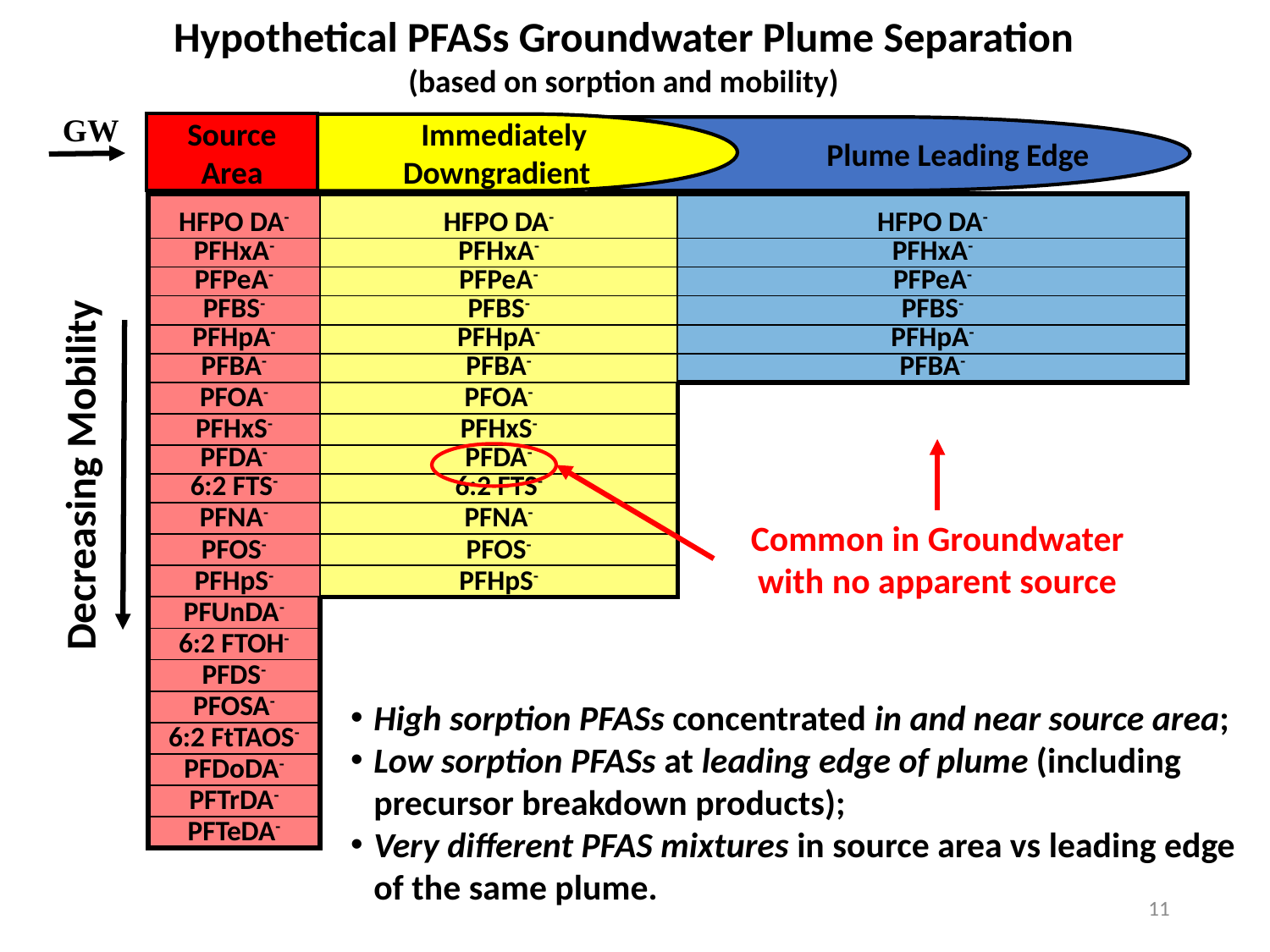

Hypothetical PFASs Groundwater Plume Separation
(based on sorption and mobility)
GW
Source
Area
  Immediately Downgradient
Plume Leading Edge
| HFPO DA- | HFPO DA- | HFPO DA- |
| --- | --- | --- |
| PFHxA- | PFHxA- | PFHxA- |
| PFPeA- | PFPeA- | PFPeA- |
| PFBS- | PFBS- | PFBS- |
| PFHpA- | PFHpA- | PFHpA- |
| PFBA- | PFBA- | PFBA- |
| PFOA- | PFOA- |  |
| PFHxS- | PFHxS- |  |
| PFDA- | PFDA- |  |
| 6:2 FTS- | 6:2 FTS- |  |
| PFNA- | PFNA- |  |
| PFOS- | PFOS- |  |
| PFHpS- | PFHpS- |  |
| PFUnDA- |  |  |
| 6:2 FTOH- |  |  |
| PFDS- |  |  |
| PFOSA- |  |  |
| 6:2 FtTAOS- |  |  |
| PFDoDA- |  |  |
| PFTrDA- |  |  |
| PFTeDA- |  |  |
Common in Groundwater with no apparent source
Decreasing Mobility

High sorption PFASs concentrated in and near source area;
Low sorption PFASs at leading edge of plume (including precursor breakdown products);
Very different PFAS mixtures in source area vs leading edge of the same plume.
11